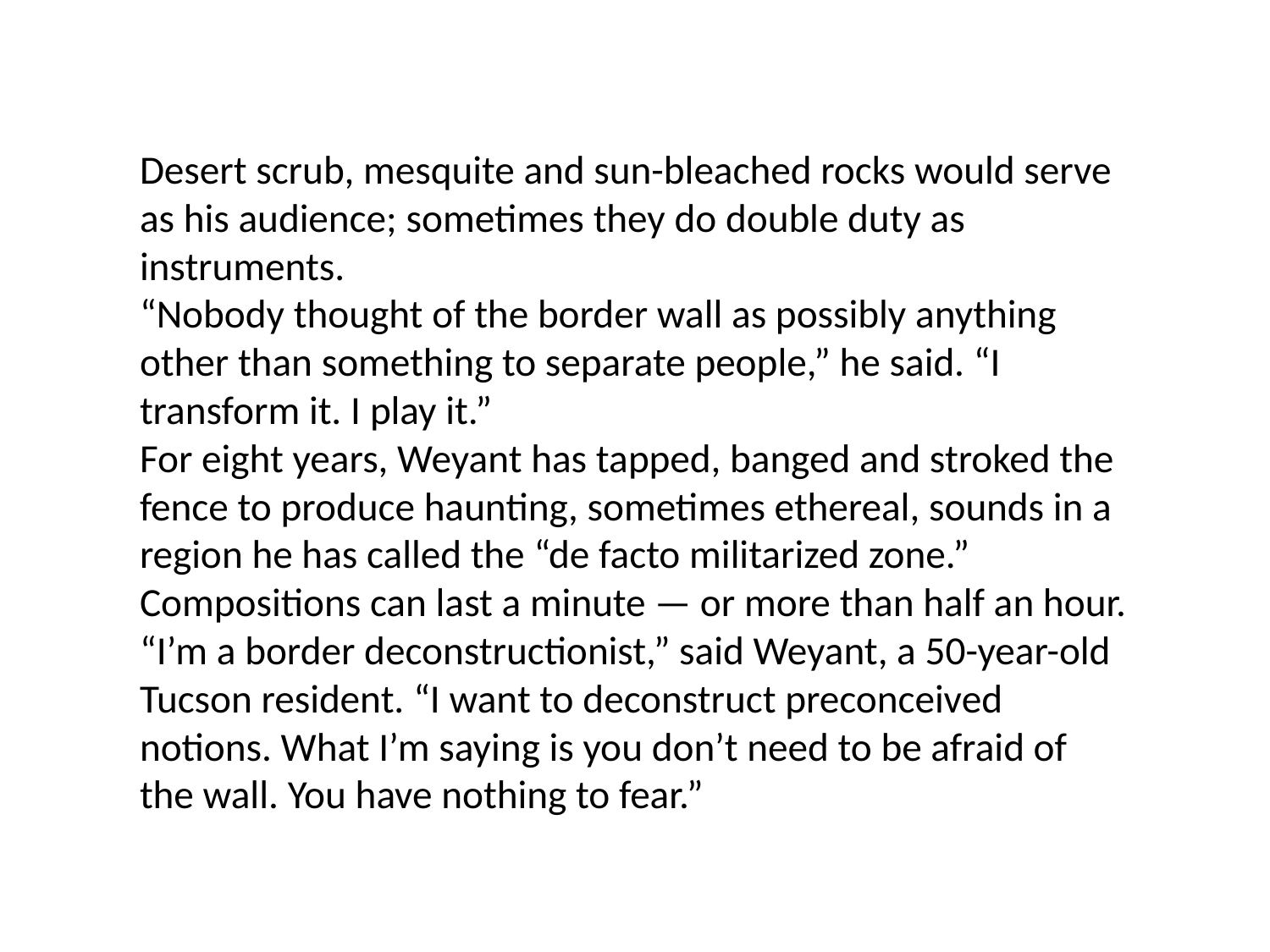

Desert scrub, mesquite and sun-bleached rocks would serve as his audience; sometimes they do double duty as instruments.
“Nobody thought of the border wall as possibly anything other than something to separate people,” he said. “I transform it. I play it.”
For eight years, Weyant has tapped, banged and stroked the fence to produce haunting, sometimes ethereal, sounds in a region he has called the “de facto militarized zone.” Compositions can last a minute — or more than half an hour.
“I’m a border deconstructionist,” said Weyant, a 50-year-old Tucson resident. “I want to deconstruct preconceived notions. What I’m saying is you don’t need to be afraid of the wall. You have nothing to fear.”